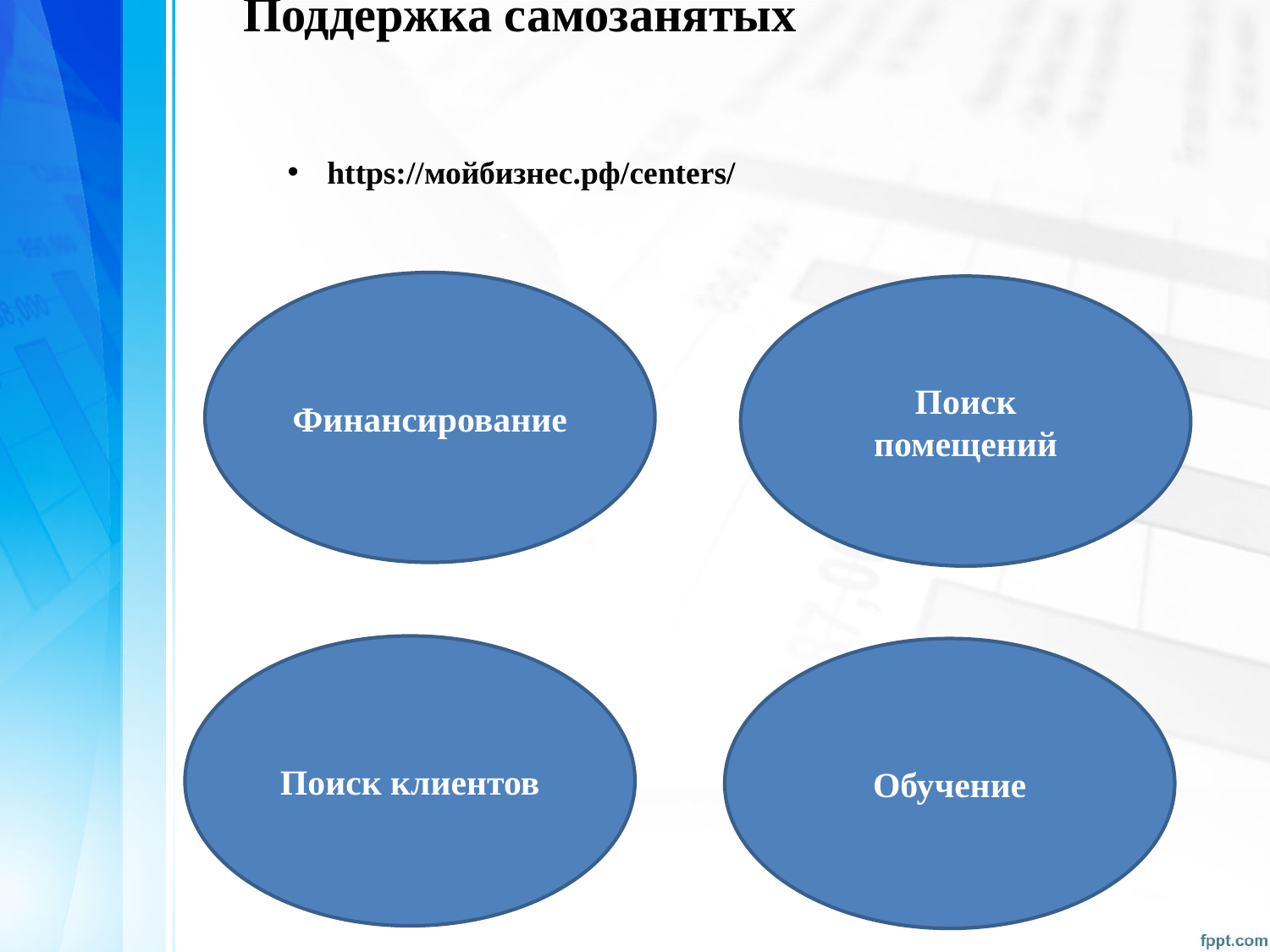

# Поддержка самозанятых
https://мойбизнес.рф/centers/
Финансирование
Поиск помещений
Поиск клиентов
Обучение